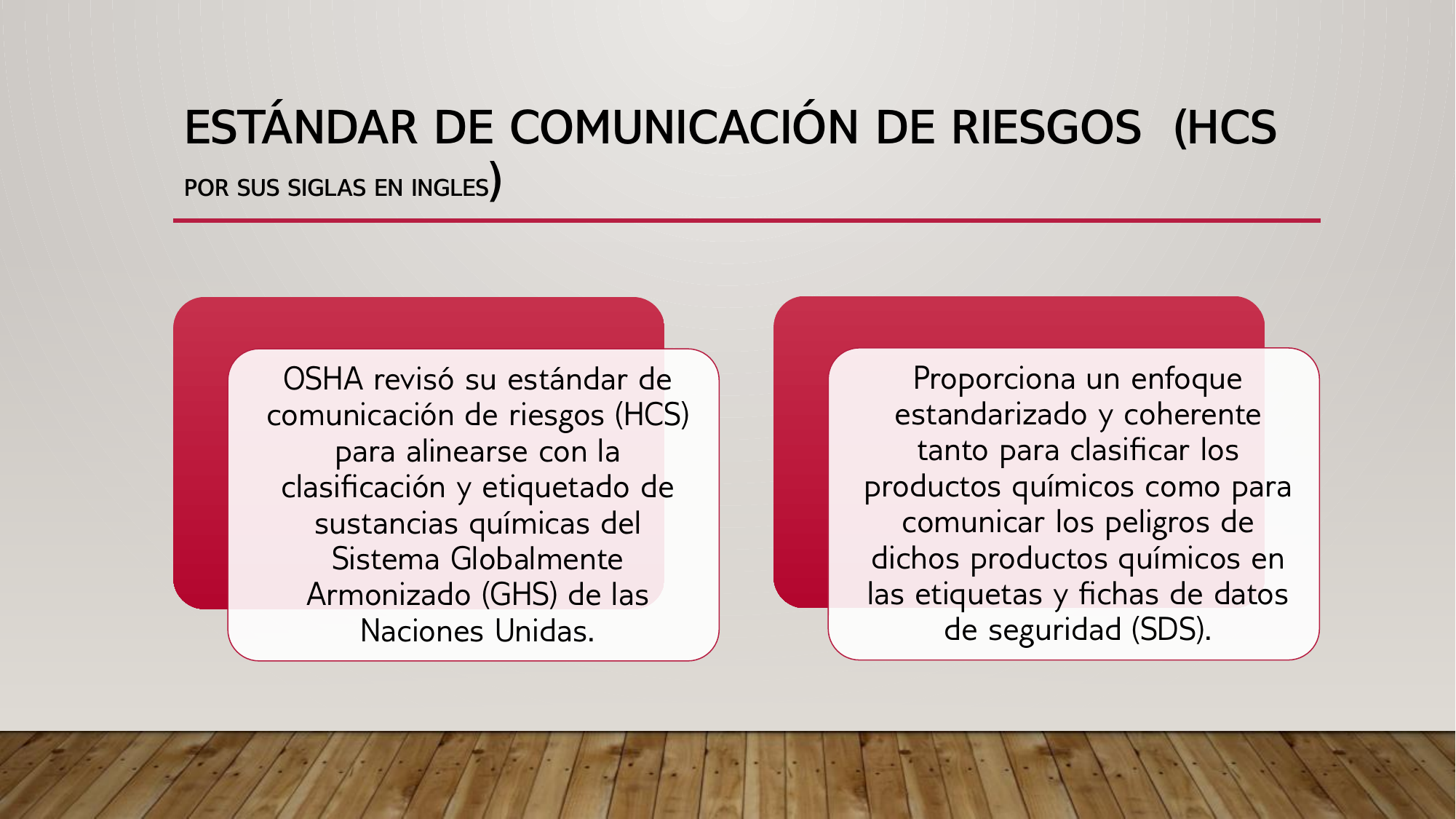

# Estándar de comunicación de riesgos  (HCS POR SUS SIGLAS EN INGLES)
OSHA revisó su estándar de comunicación de riesgos (HCS) para alinearse con la clasificación y etiquetado de sustancias químicas del Sistema Globalmente Armonizado (GHS) de las Naciones Unidas.
Proporciona un enfoque estandarizado y coherente tanto para clasificar los productos químicos como para comunicar los peligros de dichos productos químicos en las etiquetas y fichas de datos de seguridad (SDS).